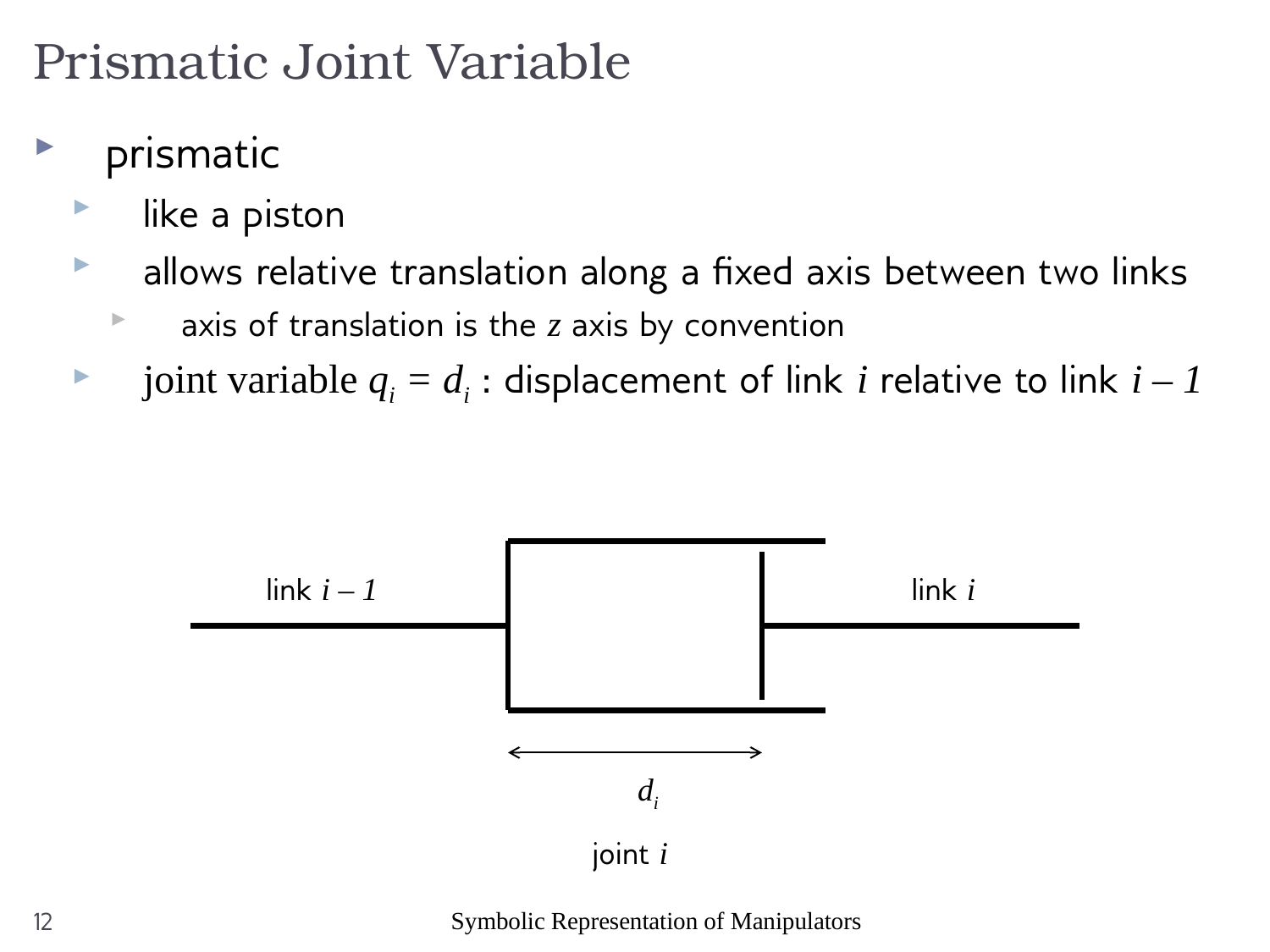

# Prismatic Joint Variable
prismatic
like a piston
allows relative translation along a fixed axis between two links
axis of translation is the z axis by convention
joint variable qi = di : displacement of link i relative to link i – 1
link i – 1
link i
di
joint i
12
Symbolic Representation of Manipulators